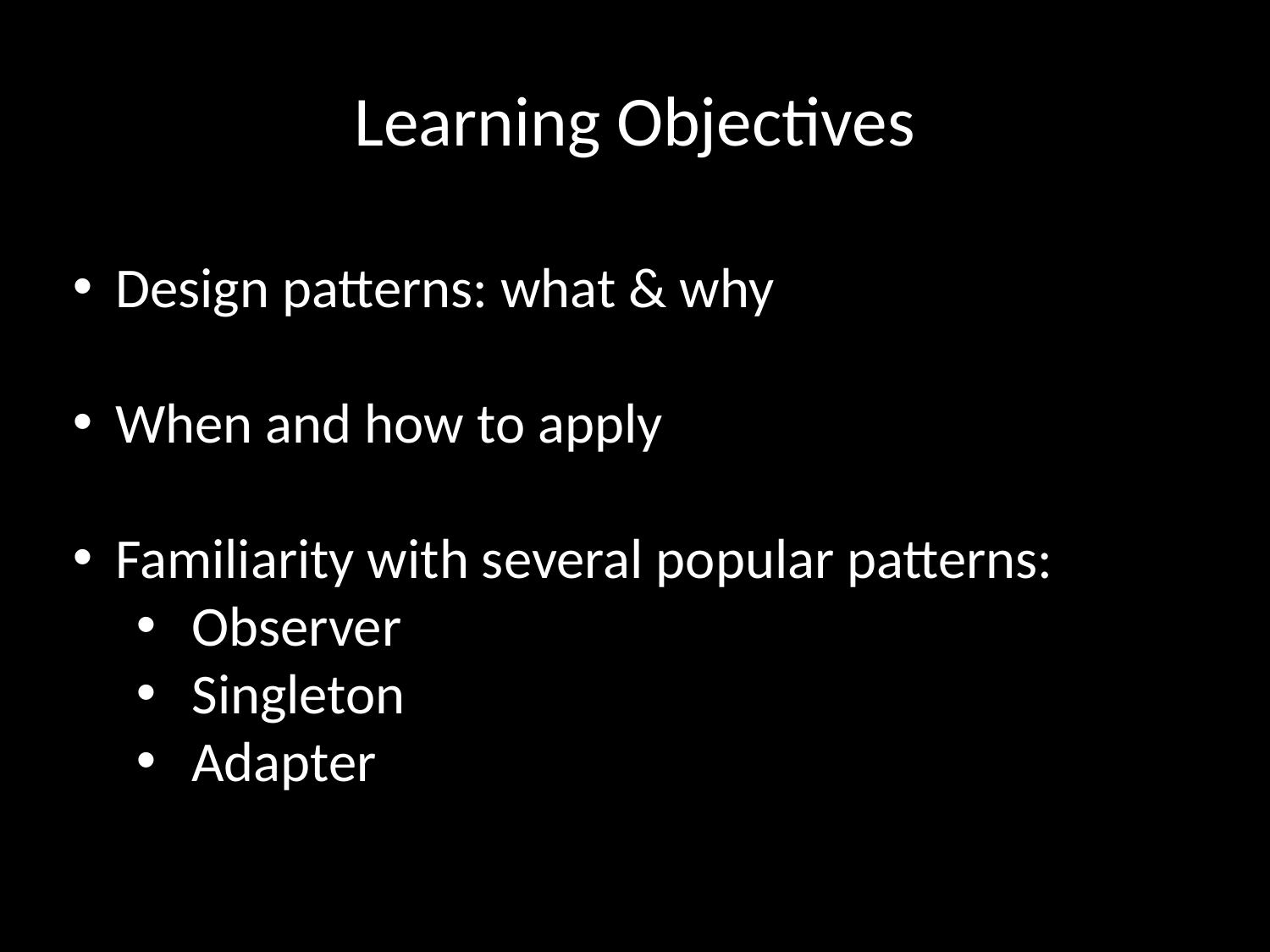

# Learning Objectives

 Design patterns: what & why

 When and how to apply

 Familiarity with several popular patterns:
  Observer
  Singleton
  Adapter